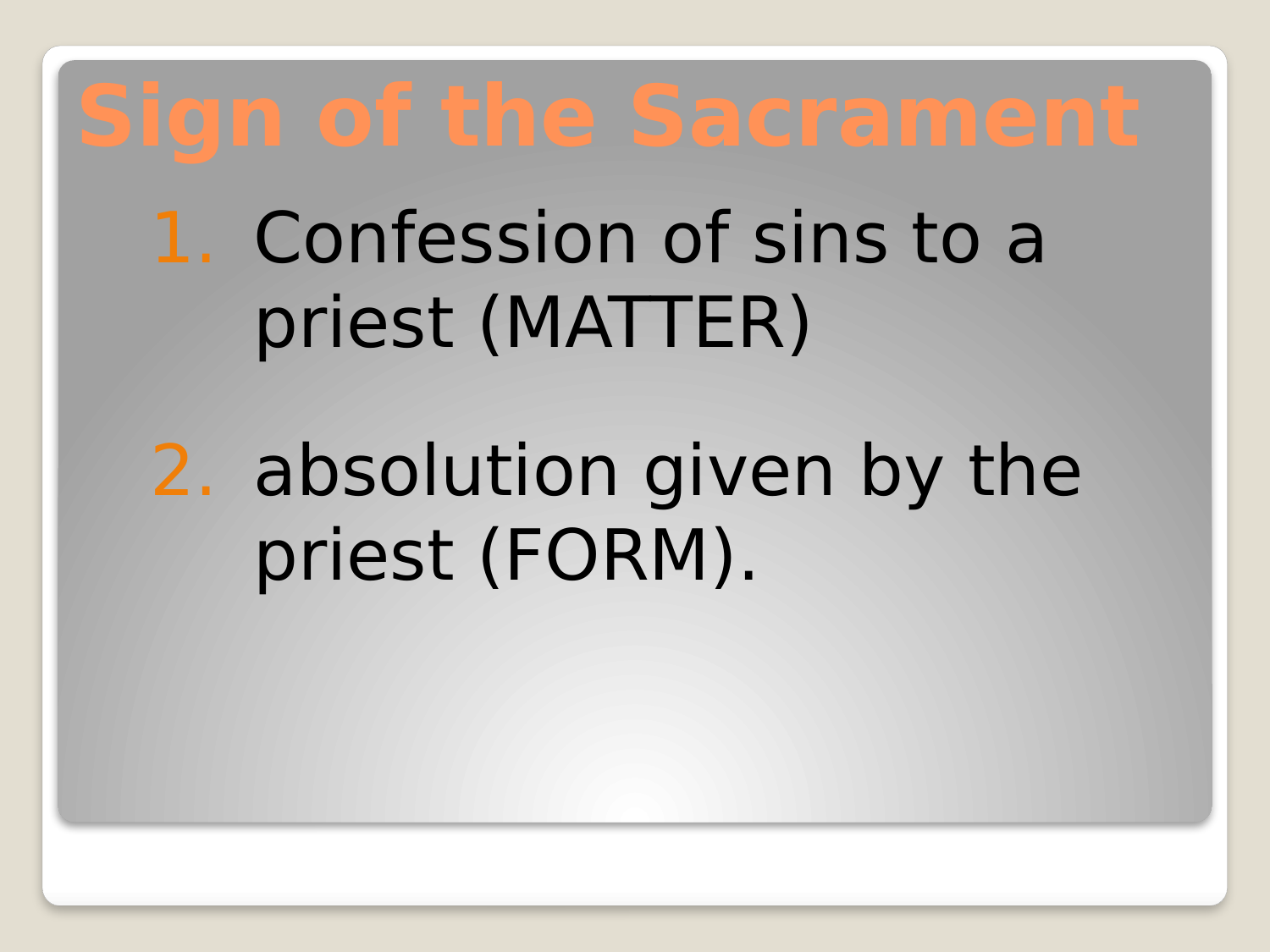

# Sign of the Sacrament
Confession of sins to a priest (MATTER)
absolution given by the priest (FORM).